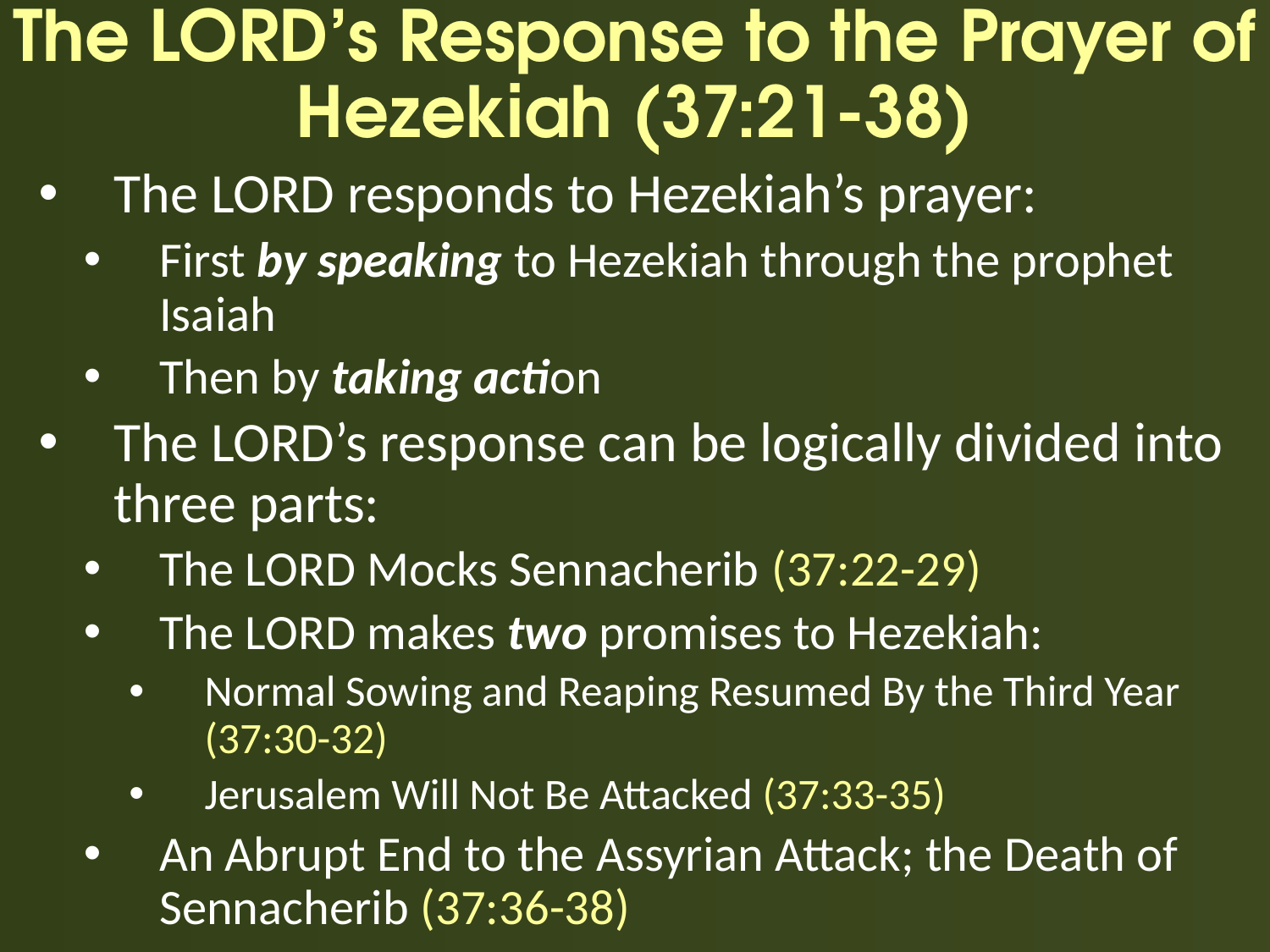

# The LORD’s Response to the Prayer of Hezekiah (37:21-38)
The LORD responds to Hezekiah’s prayer:
First by speaking to Hezekiah through the prophet Isaiah
Then by taking action
The LORD’s response can be logically divided into three parts:
The LORD Mocks Sennacherib (37:22-29)
The LORD makes two promises to Hezekiah:
Normal Sowing and Reaping Resumed By the Third Year (37:30-32)
Jerusalem Will Not Be Attacked (37:33-35)
An Abrupt End to the Assyrian Attack; the Death of Sennacherib (37:36-38)